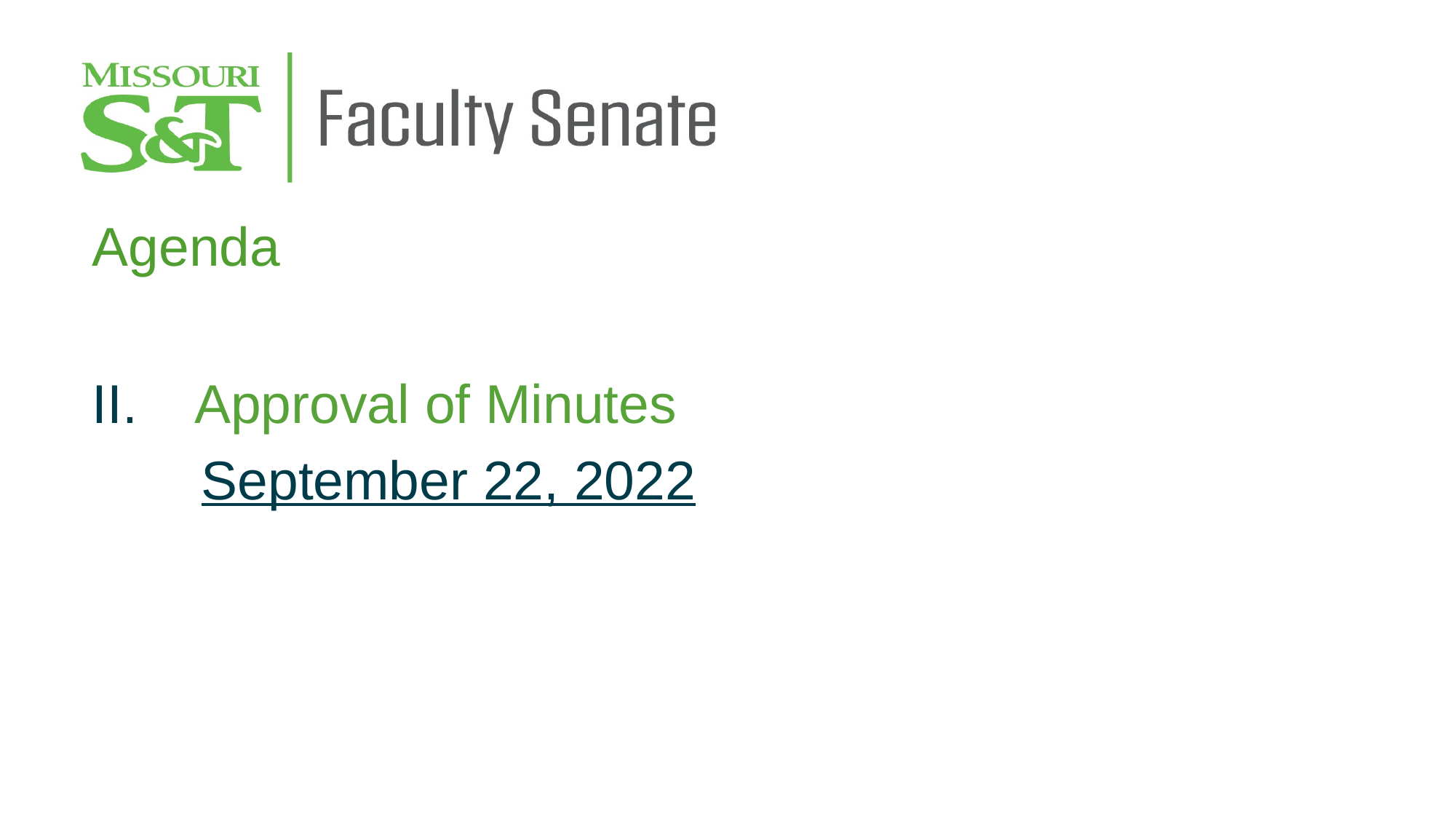

Agenda
Approval of Minutes
September 22, 2022